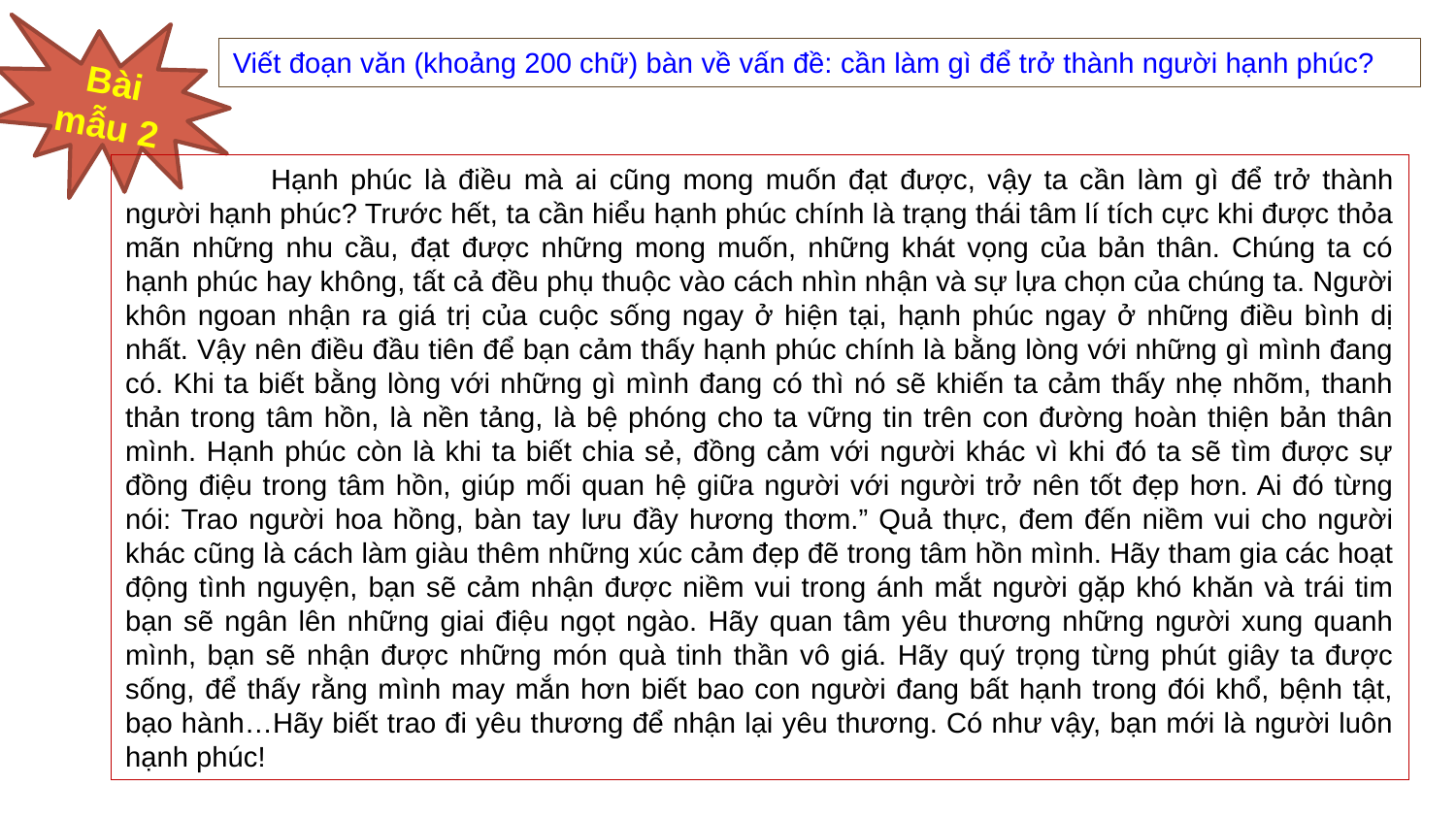

Bài mẫu 2
Viết đoạn văn (khoảng 200 chữ) bàn về vấn đề: cần làm gì để trở thành người hạnh phúc?
	Hạnh phúc là điều mà ai cũng mong muốn đạt được, vậy ta cần làm gì để trở thành người hạnh phúc? Trước hết, ta cần hiểu hạnh phúc chính là trạng thái tâm lí tích cực khi được thỏa mãn những nhu cầu, đạt được những mong muốn, những khát vọng của bản thân. Chúng ta có hạnh phúc hay không, tất cả đều phụ thuộc vào cách nhìn nhận và sự lựa chọn của chúng ta. Người khôn ngoan nhận ra giá trị của cuộc sống ngay ở hiện tại, hạnh phúc ngay ở những điều bình dị nhất. Vậy nên điều đầu tiên để bạn cảm thấy hạnh phúc chính là bằng lòng với những gì mình đang có. Khi ta biết bằng lòng với những gì mình đang có thì nó sẽ khiến ta cảm thấy nhẹ nhõm, thanh thản trong tâm hồn, là nền tảng, là bệ phóng cho ta vững tin trên con đường hoàn thiện bản thân mình. Hạnh phúc còn là khi ta biết chia sẻ, đồng cảm với người khác vì khi đó ta sẽ tìm được sự đồng điệu trong tâm hồn, giúp mối quan hệ giữa người với người trở nên tốt đẹp hơn. Ai đó từng nói: Trao người hoa hồng, bàn tay lưu đầy hương thơm.” Quả thực, đem đến niềm vui cho người khác cũng là cách làm giàu thêm những xúc cảm đẹp đẽ trong tâm hồn mình. Hãy tham gia các hoạt động tình nguyện, bạn sẽ cảm nhận được niềm vui trong ánh mắt người gặp khó khăn và trái tim bạn sẽ ngân lên những giai điệu ngọt ngào. Hãy quan tâm yêu thương những người xung quanh mình, bạn sẽ nhận được những món quà tinh thần vô giá. Hãy quý trọng từng phút giây ta được sống, để thấy rằng mình may mắn hơn biết bao con người đang bất hạnh trong đói khổ, bệnh tật, bạo hành…Hãy biết trao đi yêu thương để nhận lại yêu thương. Có như vậy, bạn mới là người luôn hạnh phúc!